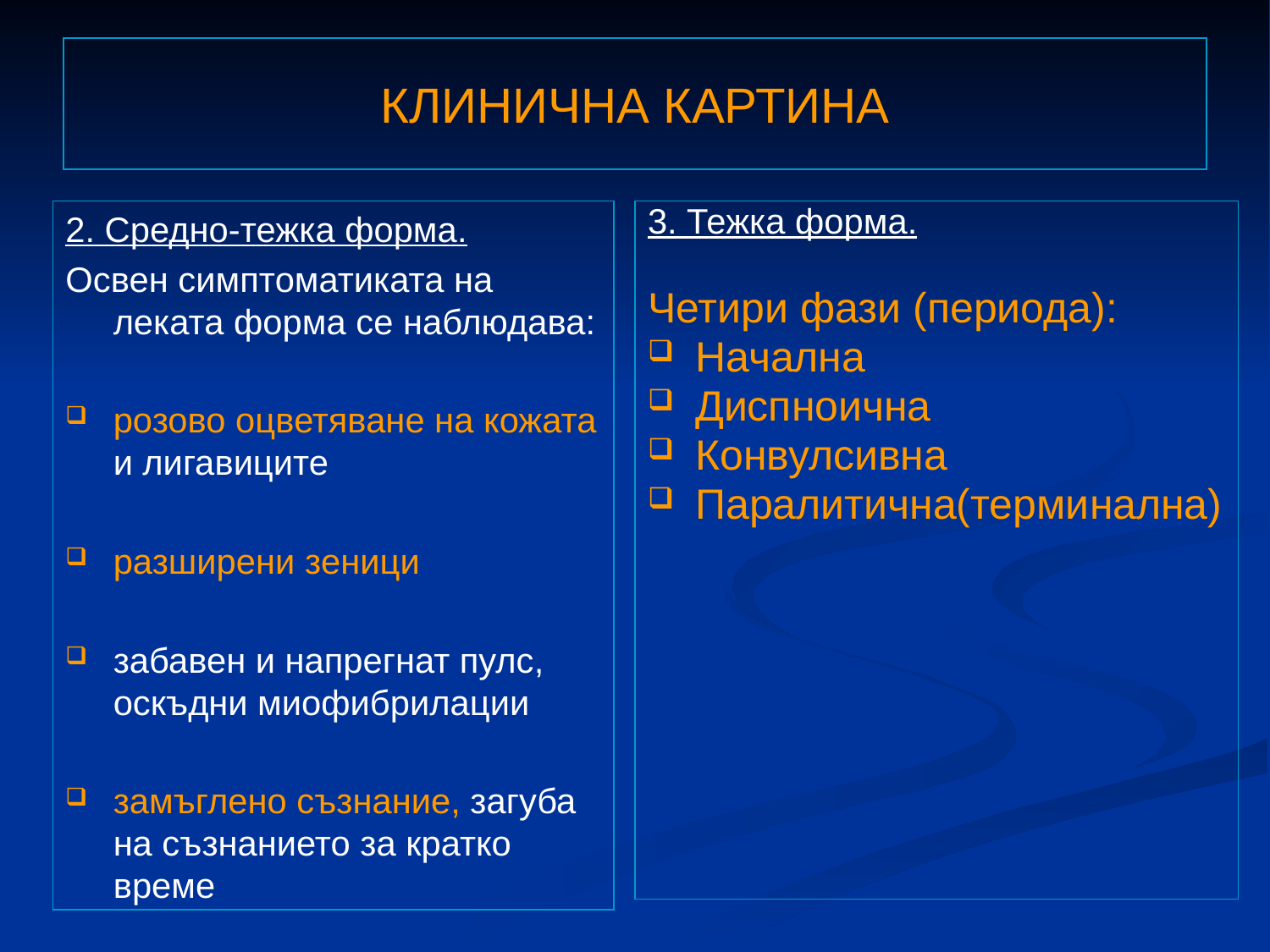

# КЛИНИЧНА КАРТИНА
2. Средно-тежка форма.
Освен симптоматиката на леката форма се наблюдава:

розово оцветяване на кожата и лигавиците

разширени зеници

забавен и напрегнат пулс, оскъдни миофибрилации

замъглено съзнание, загуба на съзнанието за кратко време

3. Тежка форма.

Четири фази (периода):
Начална
Диспноична
Конвулсивна
Паралитична(терминална)